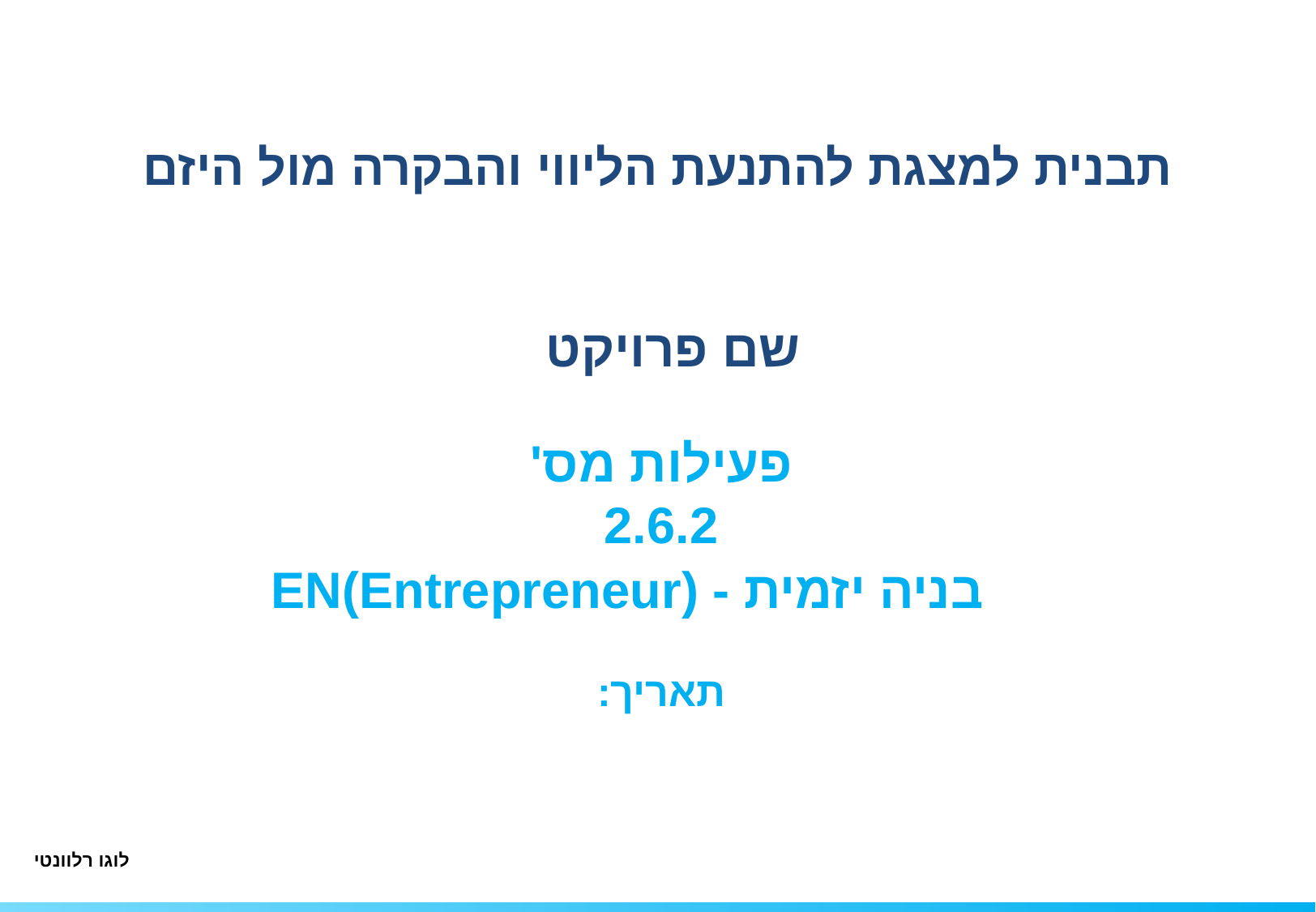

תבנית למצגת להתנעת הליווי והבקרה מול היזם

שם פרויקט
פעילות מס' 2.6.2
בניה יזמית - (Entrepreneur)EN
תאריך: